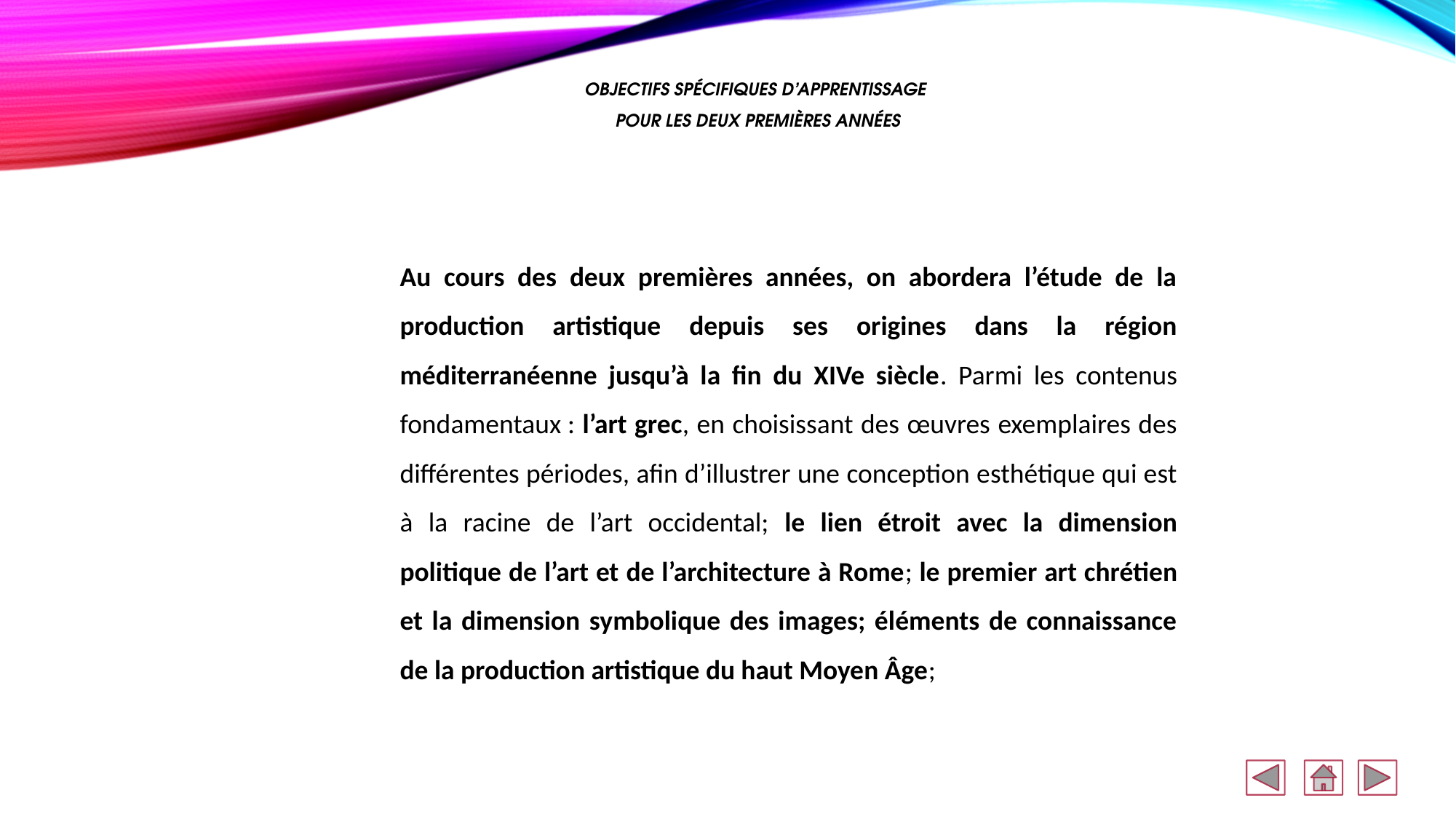

OBJECTIFS SPÉCIFIQUES D’APPRENTISSAGE
 POUR LES DEUX PREMIÈRES ANNÉES
Au cours des deux premières années, on abordera l’étude de la production artistique depuis ses origines dans la région méditerranéenne jusqu’à la fin du XIVe siècle. Parmi les contenus fondamentaux : l’art grec, en choisissant des œuvres exemplaires des différentes périodes, afin d’illustrer une conception esthétique qui est à la racine de l’art occidental; le lien étroit avec la dimension politique de l’art et de l’architecture à Rome; le premier art chrétien et la dimension symbolique des images; éléments de connaissance de la production artistique du haut Moyen Âge;